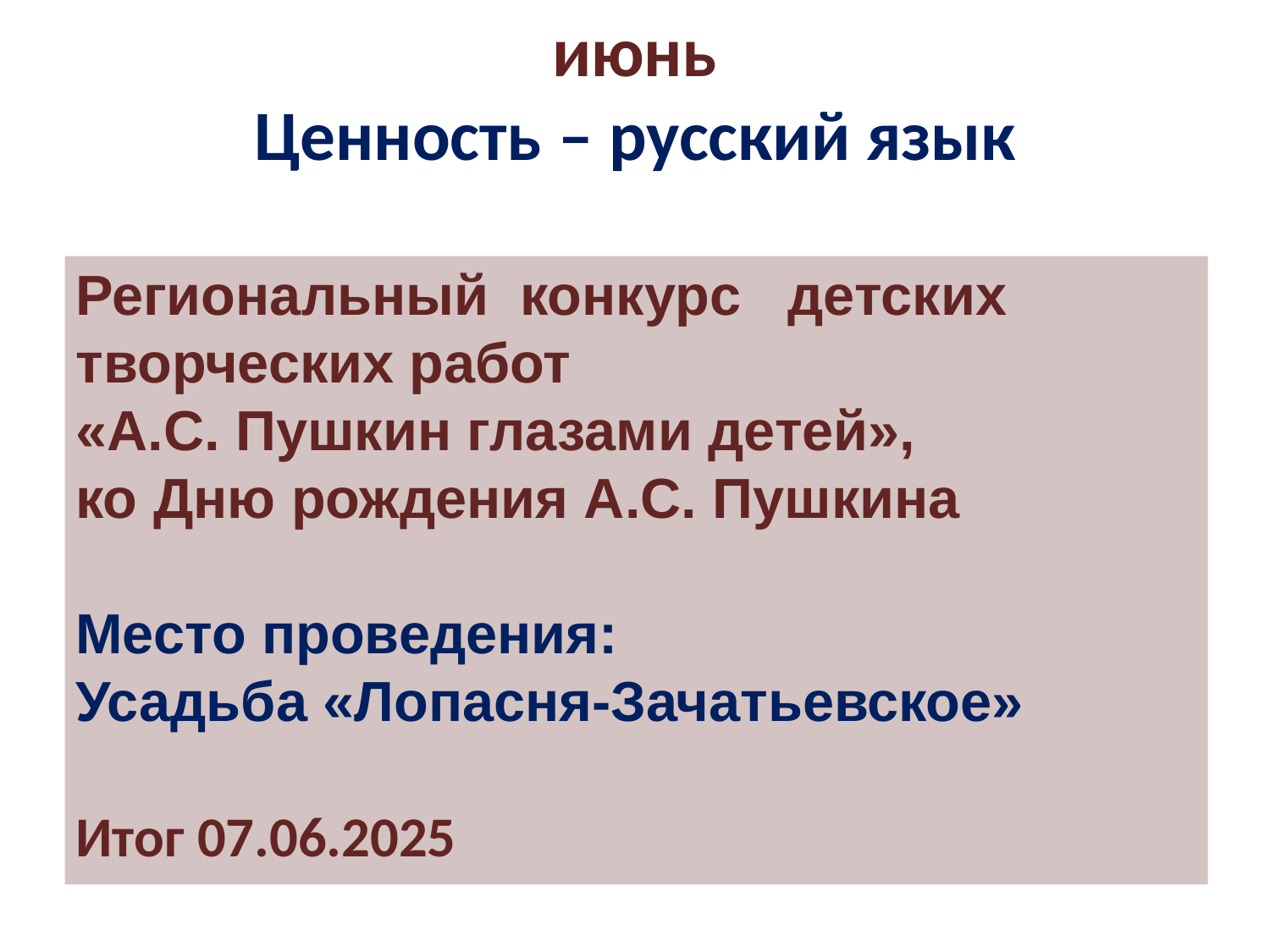

# июнь
Ценность – русский язык

Региональный  конкурс   детских   творческих работ
«А.С. Пушкин глазами детей»,
ко Дню рождения А.С. Пушкина

Место проведения:
Усадьба «Лопасня-Зачатьевское»

Итог 07.06.2025